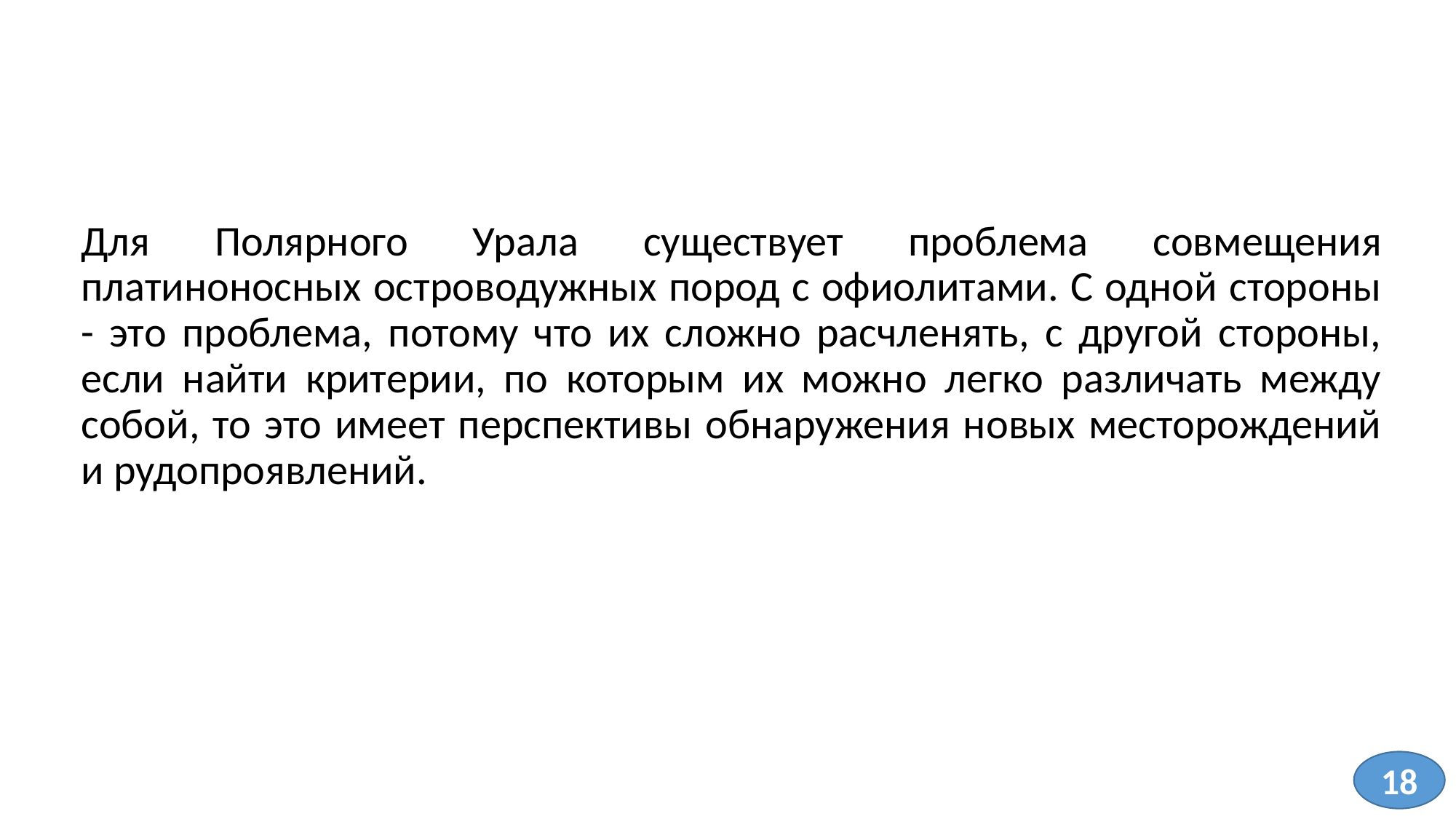

Для Полярного Урала существует проблема совмещения платиноносных островодужных пород с офиолитами. С одной стороны - это проблема, потому что их сложно расчленять, с другой стороны, если найти критерии, по которым их можно легко различать между собой, то это имеет перспективы обнаружения новых месторождений и рудопроявлений.
18